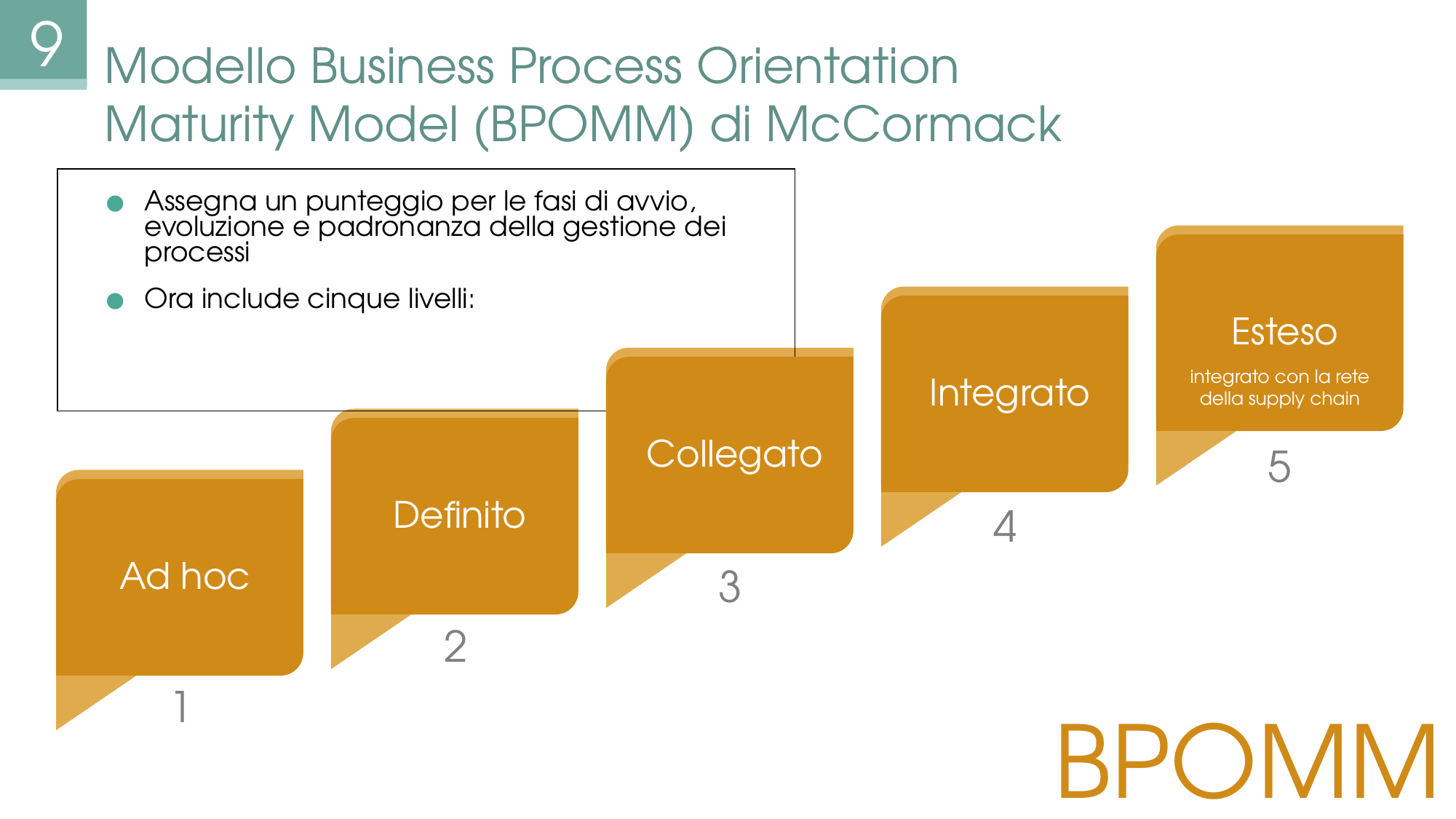

9

Modello Business Process Orientation Maturity Model (BPOMM) di McCormack

| Assegna un punteggio per le fasi di avvio, evoluzione e padronanza della gestione dei processi Ora include cinque livelli: |
| --- |
Esteso
Esteso
Integrato
Integrato
Collegato
Collegato
integrato con la rete della supply chain
Definito
Definito

5
Ad hoc
Ad hoc

4

3

2

1
BPOMM